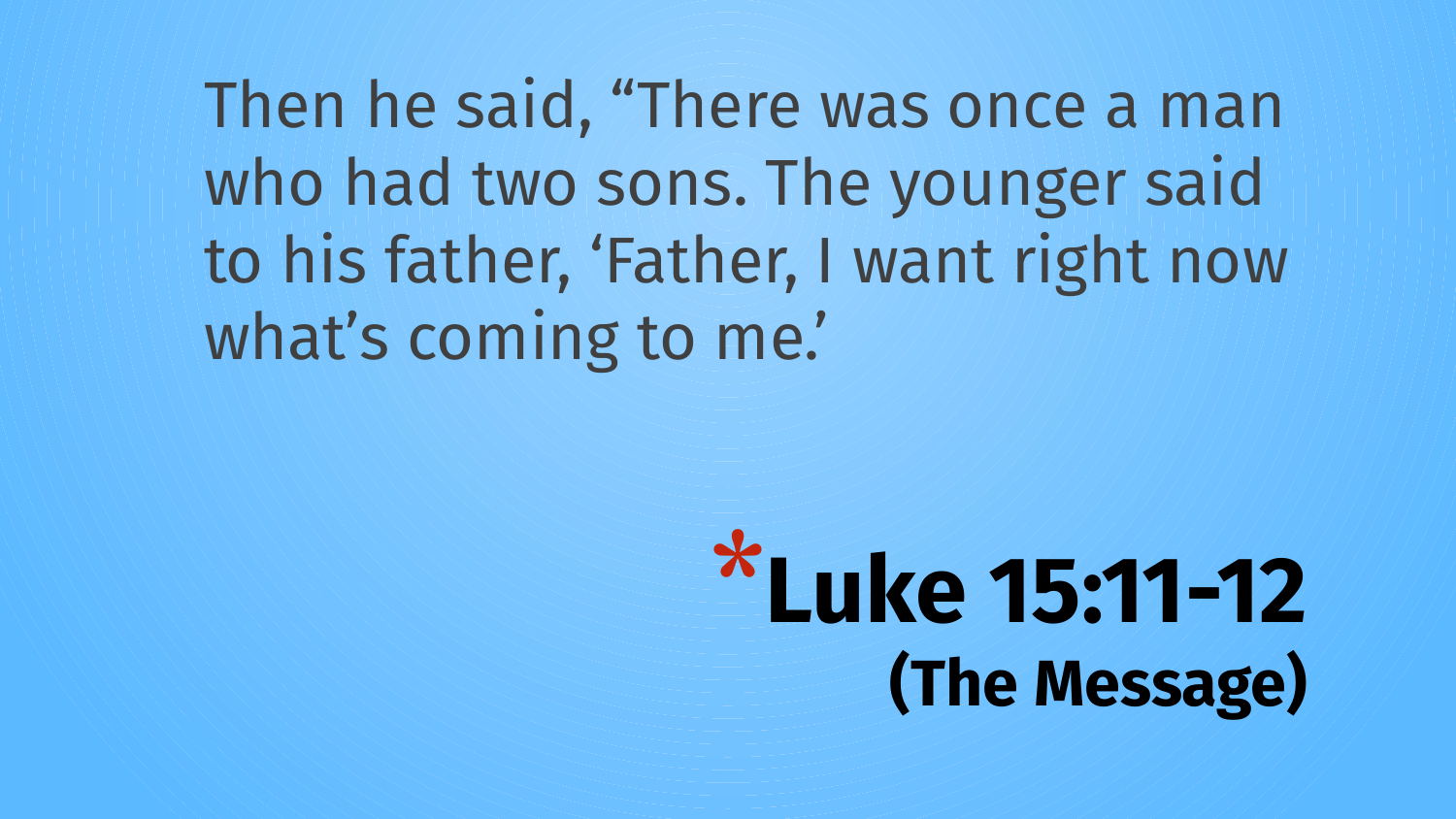

Then he said, “There was once a man who had two sons. The younger said to his father, ‘Father, I want right now what’s coming to me.’
# Luke 15:11-12 (The Message)